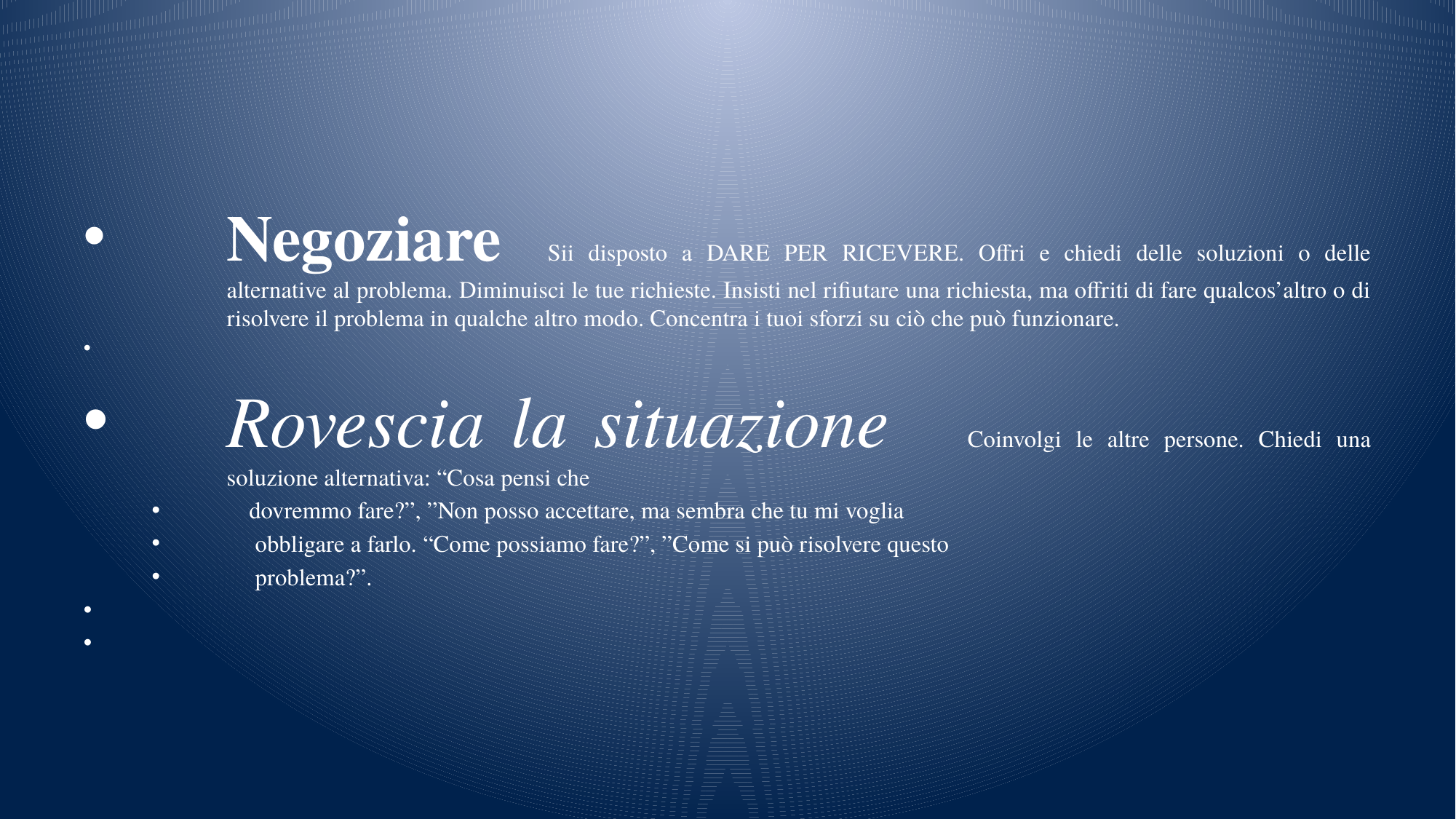

#
Negoziare		Sii disposto a DARE PER RICEVERE. Offri e chiedi delle soluzioni o delle alternative al problema. Diminuisci le tue richieste. Insisti nel rifiutare una richiesta, ma offriti di fare qualcos’altro o di risolvere il problema in qualche altro modo. Concentra i tuoi sforzi su ciò che può funzionare.

Rovescia la situazione		  Coinvolgi le altre persone. Chiedi una soluzione alternativa: “Cosa pensi che
   dovremmo fare?”, ”Non posso accettare, ma sembra che tu mi voglia
    obbligare a farlo. “Come possiamo fare?”, ”Come si può risolvere questo
    problema?”.